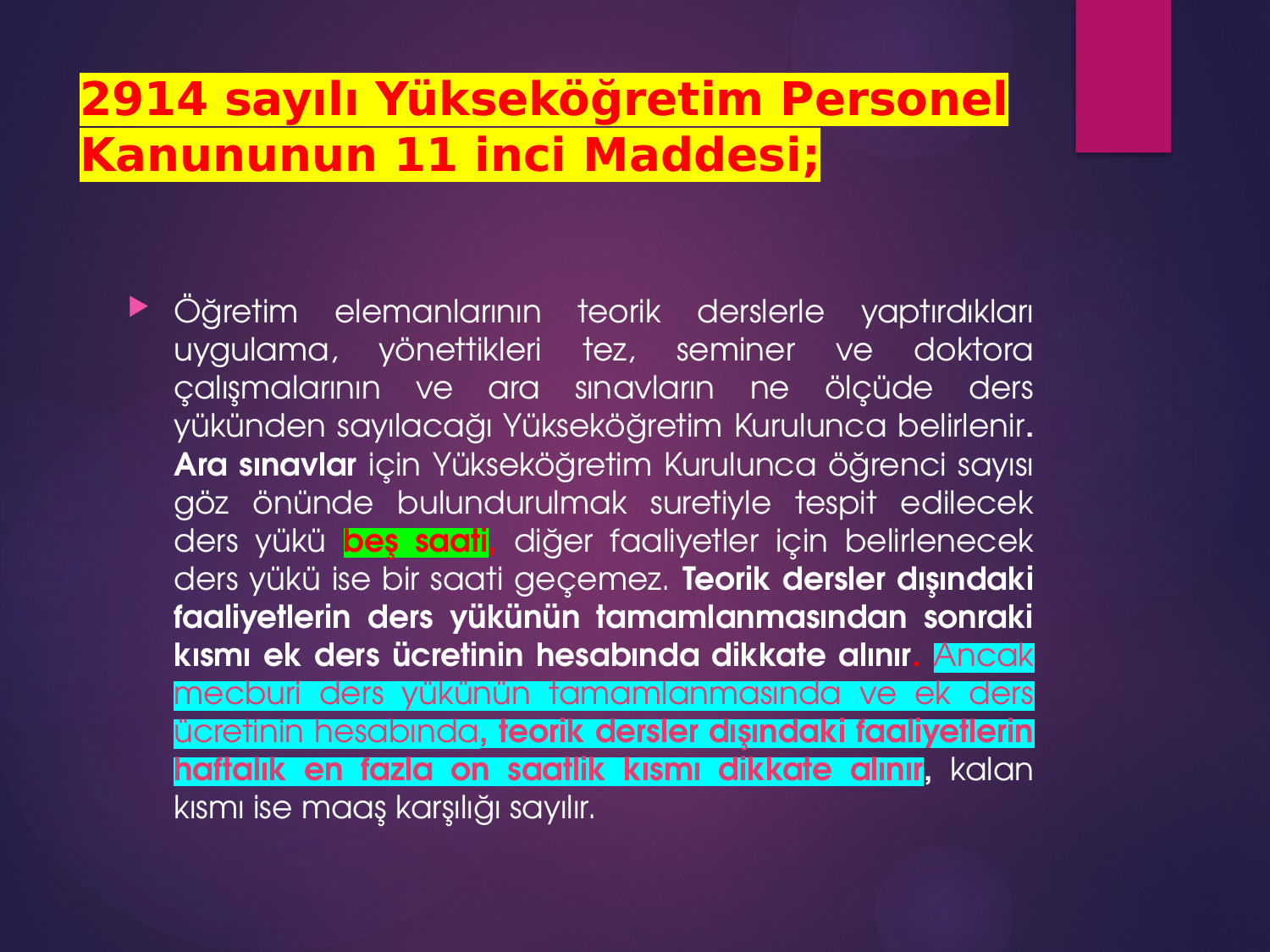

# 2914 sayılı Yükseköğretim Personel Kanununun 11 inci Maddesi;
Öğretim elemanlarının teorik derslerle yaptırdıkları uygulama, yönettikleri tez, seminer ve doktora çalışmalarının ve ara sınavların ne ölçüde ders yükünden sayılacağı Yükseköğretim Kurulunca belirlenir. Ara sınavlar için Yükseköğretim Kurulunca öğrenci sayısı göz önünde bulundurulmak suretiyle tespit edilecek ders yükü beş saati, diğer faaliyetler için belirlenecek ders yükü ise bir saati geçemez. Teorik dersler dışındaki faaliyetlerin ders yükünün tamamlanmasından sonraki kısmı ek ders ücretinin hesabında dikkate alınır. Ancak mecburi ders yükünün tamamlanmasında ve ek ders ücretinin hesabında, teorik dersler dışındaki faaliyetlerin haftalık en fazla on saatlik kısmı dikkate alınır, kalan kısmı ise maaş karşılığı sayılır.